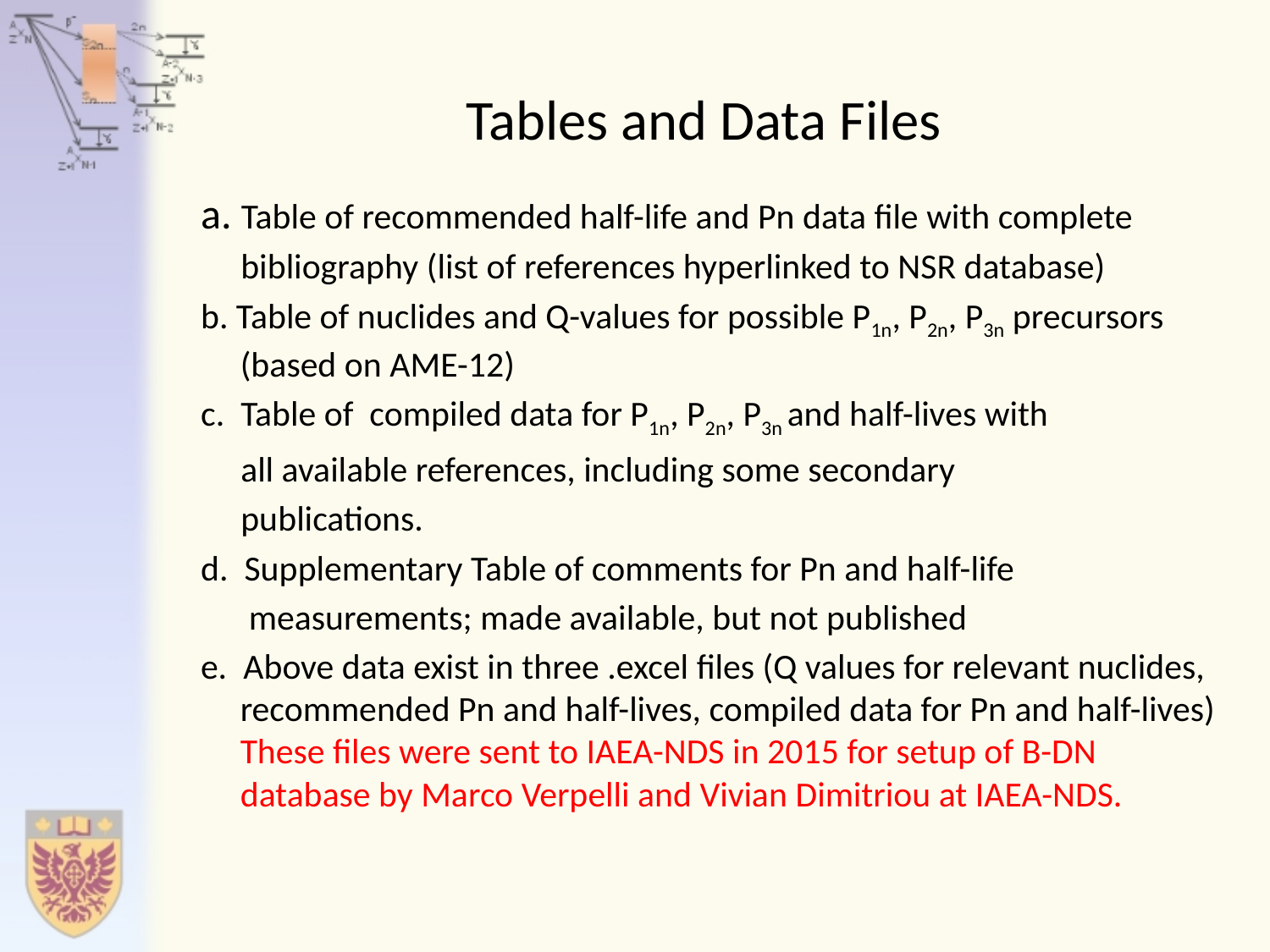

# Tables and Data Files
 a. Table of recommended half-life and Pn data file with complete
      bibliography (list of references hyperlinked to NSR database)
 b. Table of nuclides and Q-values for possible P1n, P2n, P3n precursors (based on AME-12)
 c.  Table of  compiled data for P1n, P2n, P3n and half-lives with
      all available references, including some secondary
      publications.
 d.  Supplementary Table of comments for Pn and half-life
       measurements; made available, but not published
 e.  Above data exist in three .excel files (Q values for relevant nuclides, recommended Pn and half-lives, compiled data for Pn and half-lives) These files were sent to IAEA-NDS in 2015 for setup of B-DN database by Marco Verpelli and Vivian Dimitriou at IAEA-NDS.